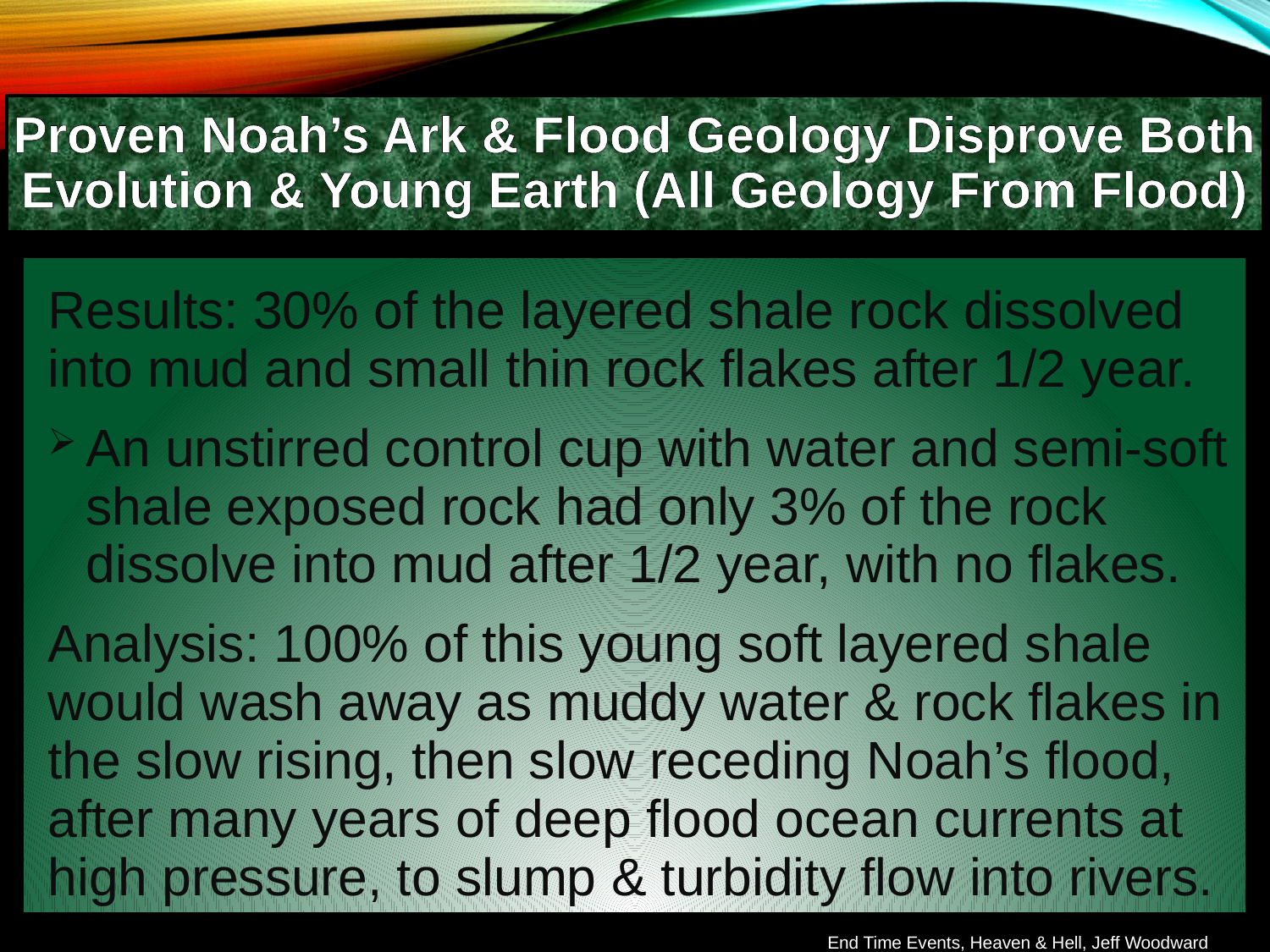

Proven Noah’s Ark & Flood Geology Disprove Both Evolution & Young Earth (All Geology From Flood)
Results: 30% of the layered shale rock dissolved into mud and small thin rock flakes after 1/2 year.
An unstirred control cup with water and semi-soft shale exposed rock had only 3% of the rock dissolve into mud after 1/2 year, with no flakes.
Analysis: 100% of this young soft layered shale would wash away as muddy water & rock flakes in the slow rising, then slow receding Noah’s flood, after many years of deep flood ocean currents at high pressure, to slump & turbidity flow into rivers.
End Time Events, Heaven & Hell, Jeff Woodward